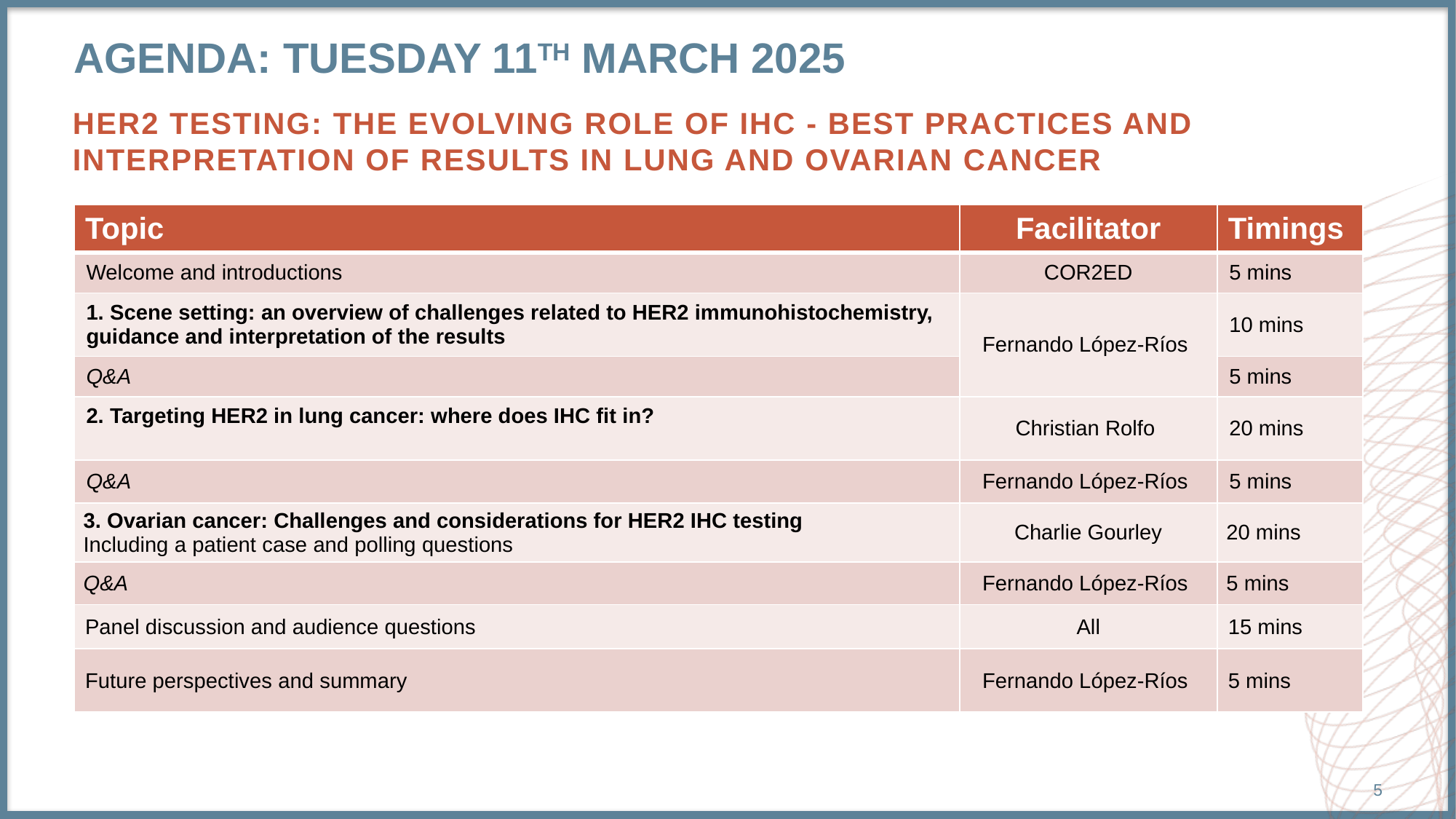

# Agenda: Tuesday 11th March 2025
HER2 testing: The evolving role of IHC - best practices and interpretation of results in lung and ovarian cancer
| Topic | Facilitator | Timings |
| --- | --- | --- |
| Welcome and introductions | COR2ED | 5 mins |
| 1. Scene setting: an overview of challenges related to HER2 immunohistochemistry, guidance and interpretation of the results | Fernando López-Ríos | 10 mins |
| Q&A |  | 5 mins |
| 2. Targeting HER2 in lung cancer: where does IHC fit in? | Christian Rolfo | 20 mins |
| Q&A | Fernando López-Ríos | 5 mins |
| 3. Ovarian cancer: Challenges and considerations for HER2 IHC testing Including a patient case and polling questions | Charlie Gourley | 20 mins |
| Q&A | Fernando López-Ríos | 5 mins |
| Panel discussion and audience questions | All | 15 mins |
| Future perspectives and summary | Fernando López-Ríos | 5 mins |
5